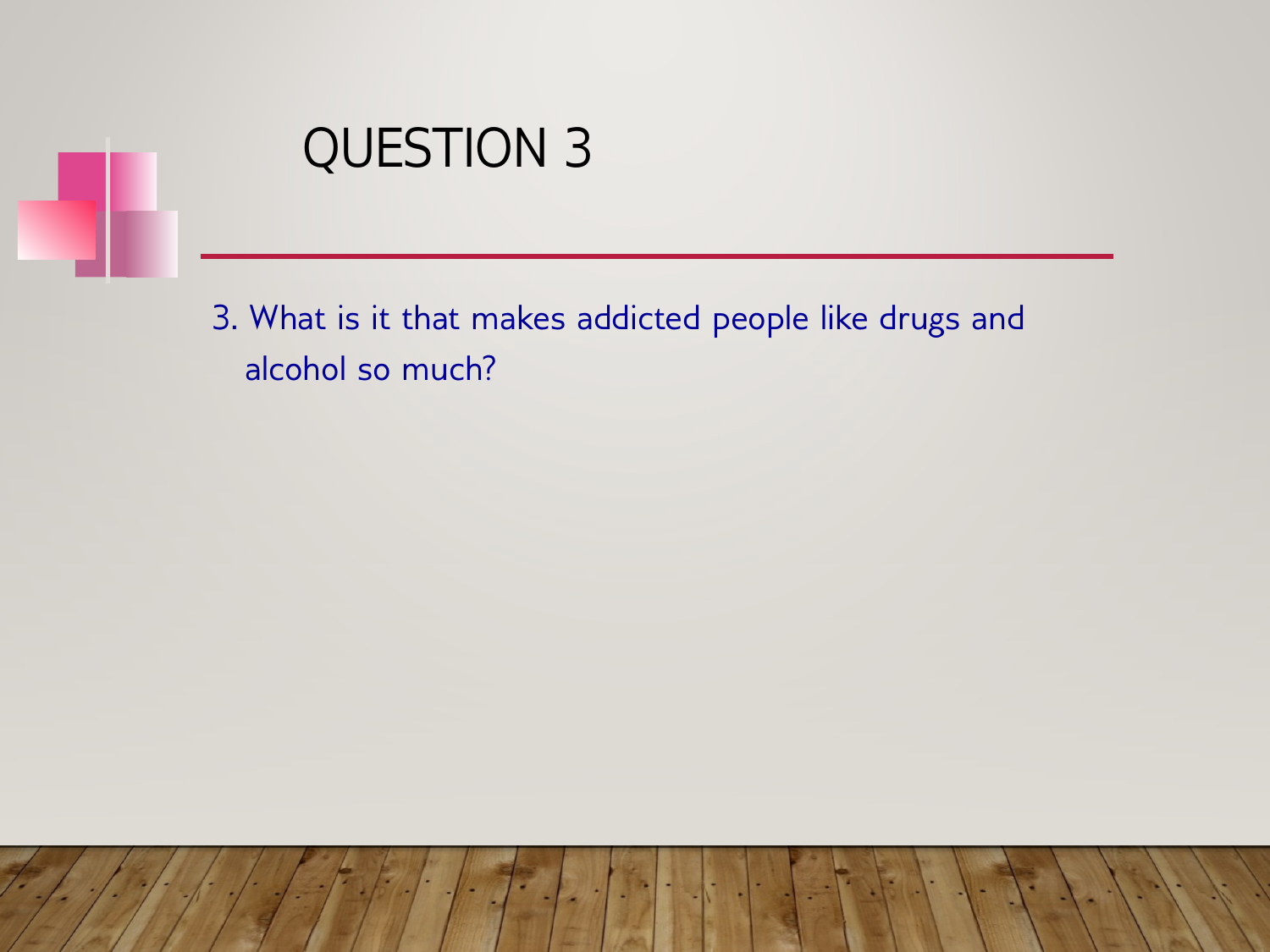

# Question 3
3. What is it that makes addicted people like drugs and alcohol so much?